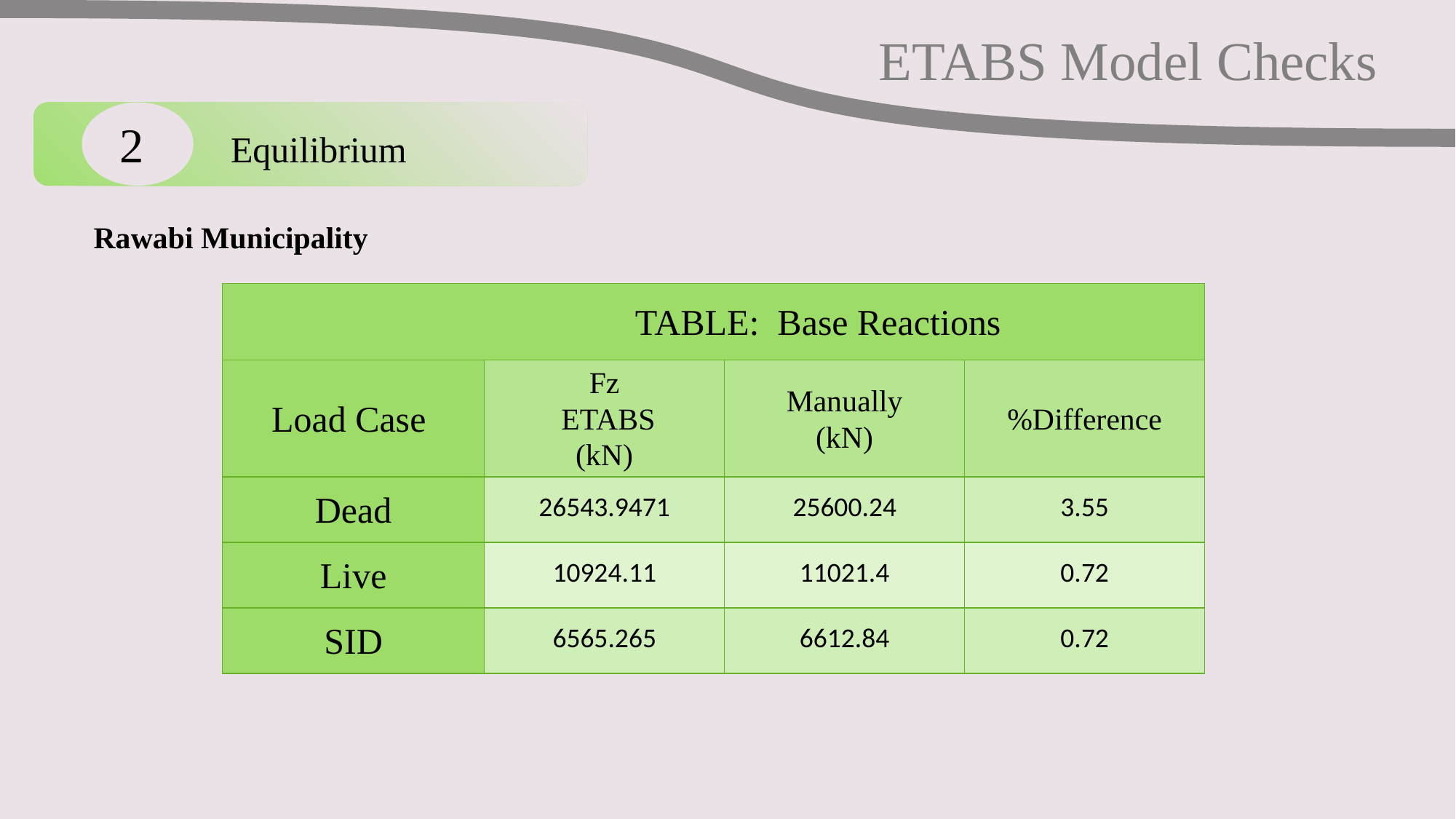

ETABS Model Checks

2              Equilibrium
Rawabi Municipality

| TABLE: Base Reactions |  |  |  |
| --- | --- | --- | --- |
| Load Case | Fz ETABS (kN) | Manually (kN) | %Difference |
| Dead | 26543.9471 | 25600.24 | 3.55 |
| Live | 10924.11 | 11021.4 | 0.72 |
| SID | 6565.265 | 6612.84 | 0.72 |